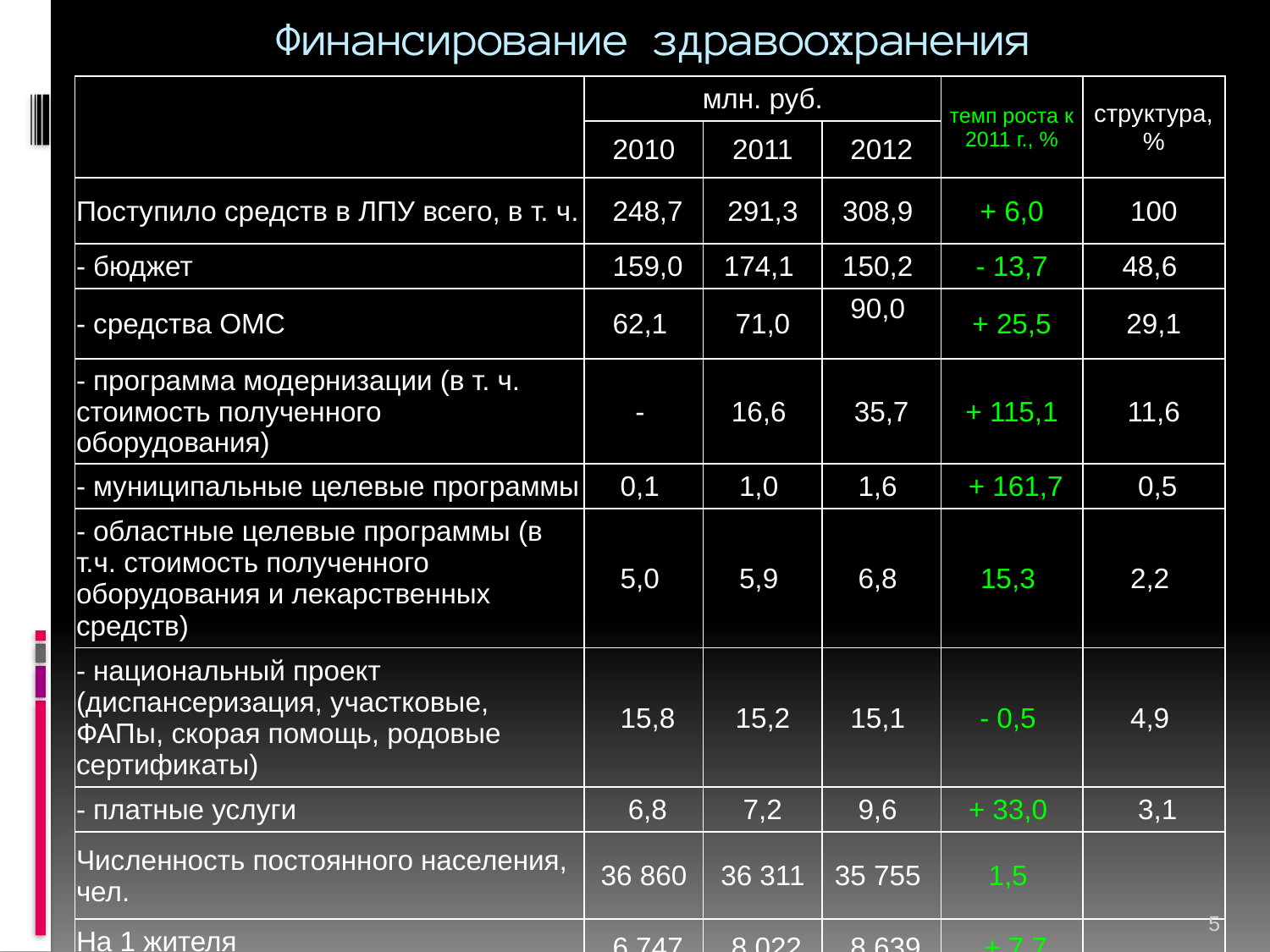

# Финансирование здравоохранения
|  | млн. руб. |  |  | темп роста к 2011 г., % | структура, % |
| --- | --- | --- | --- | --- | --- |
|  | 2010 | 2011 | 2012 |  |  |
| Поступило средств в ЛПУ всего, в т. ч. | 248,7 | 291,3 | 308,9 | + 6,0 | 100 |
| - бюджет | 159,0 | 174,1 | 150,2 | - 13,7 | 48,6 |
| - средства ОМС | 62,1 | 71,0 | 90,0 | + 25,5 | 29,1 |
| - программа модернизации (в т. ч. стоимость полученного оборудования) | - | 16,6 | 35,7 | + 115,1 | 11,6 |
| - муниципальные целевые программы | 0,1 | 1,0 | 1,6 | + 161,7 | 0,5 |
| - областные целевые программы (в т.ч. стоимость полученного оборудования и лекарственных средств) | 5,0 | 5,9 | 6,8 | 15,3 | 2,2 |
| - национальный проект (диспансеризация, участковые, ФАПы, скорая помощь, родовые сертификаты) | 15,8 | 15,2 | 15,1 | - 0,5 | 4,9 |
| - платные услуги | 6,8 | 7,2 | 9,6 | + 33,0 | 3,1 |
| Численность постоянного населения, чел. | 36 860 | 36 311 | 35 755 | 1,5 |  |
| На 1 жителя | 6 747 | 8 022 | 8 639 | + 7,7 |  |
5